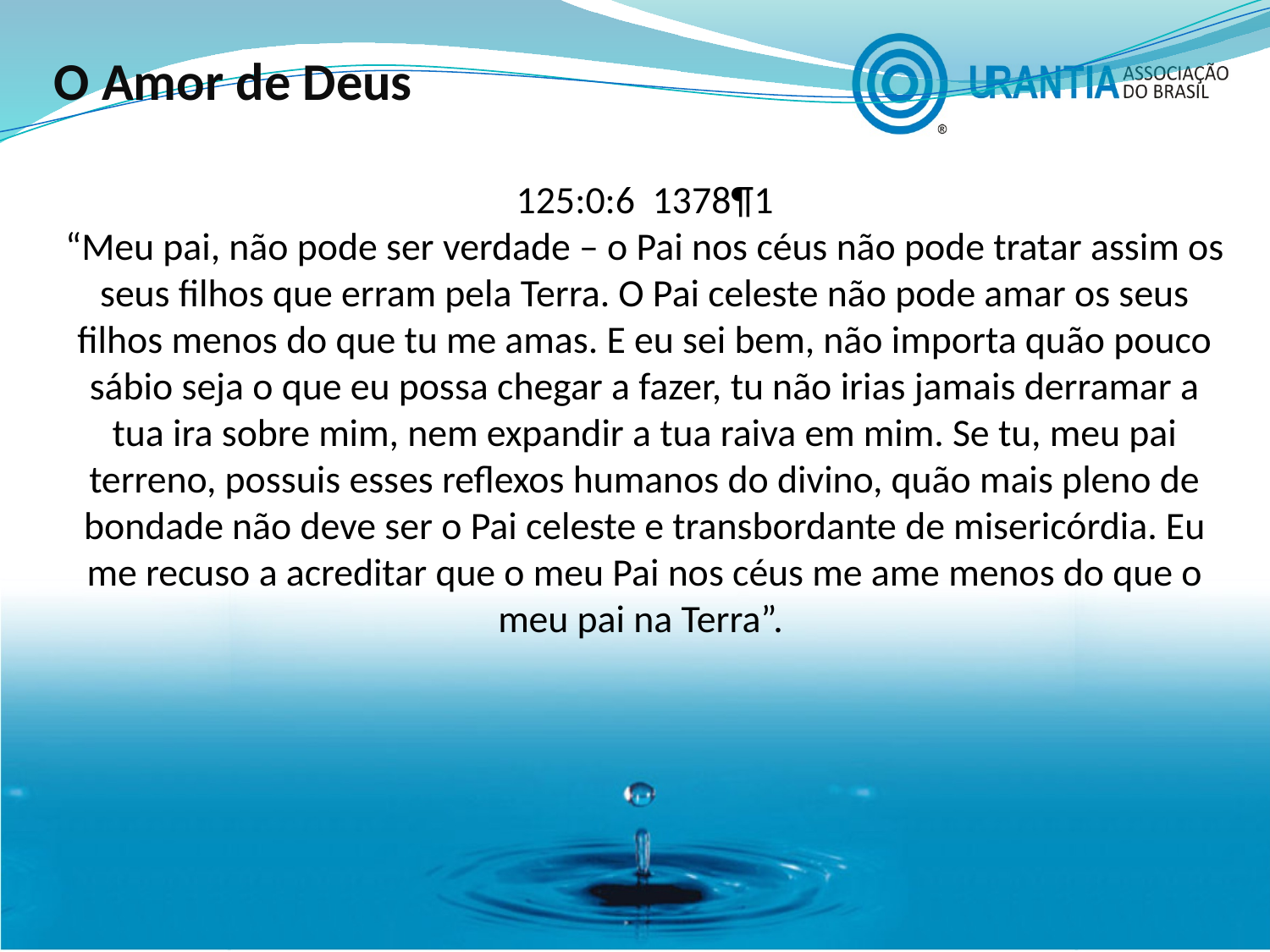

O Amor de Deus
125:0:6  1378¶1
“Meu pai, não pode ser verdade – o Pai nos céus não pode tratar assim os seus filhos que erram pela Terra. O Pai celeste não pode amar os seus filhos menos do que tu me amas. E eu sei bem, não importa quão pouco sábio seja o que eu possa chegar a fazer, tu não irias jamais derramar a tua ira sobre mim, nem expandir a tua raiva em mim. Se tu, meu pai terreno, possuis esses reflexos humanos do divino, quão mais pleno de bondade não deve ser o Pai celeste e transbordante de misericórdia. Eu me recuso a acreditar que o meu Pai nos céus me ame menos do que o meu pai na Terra”.